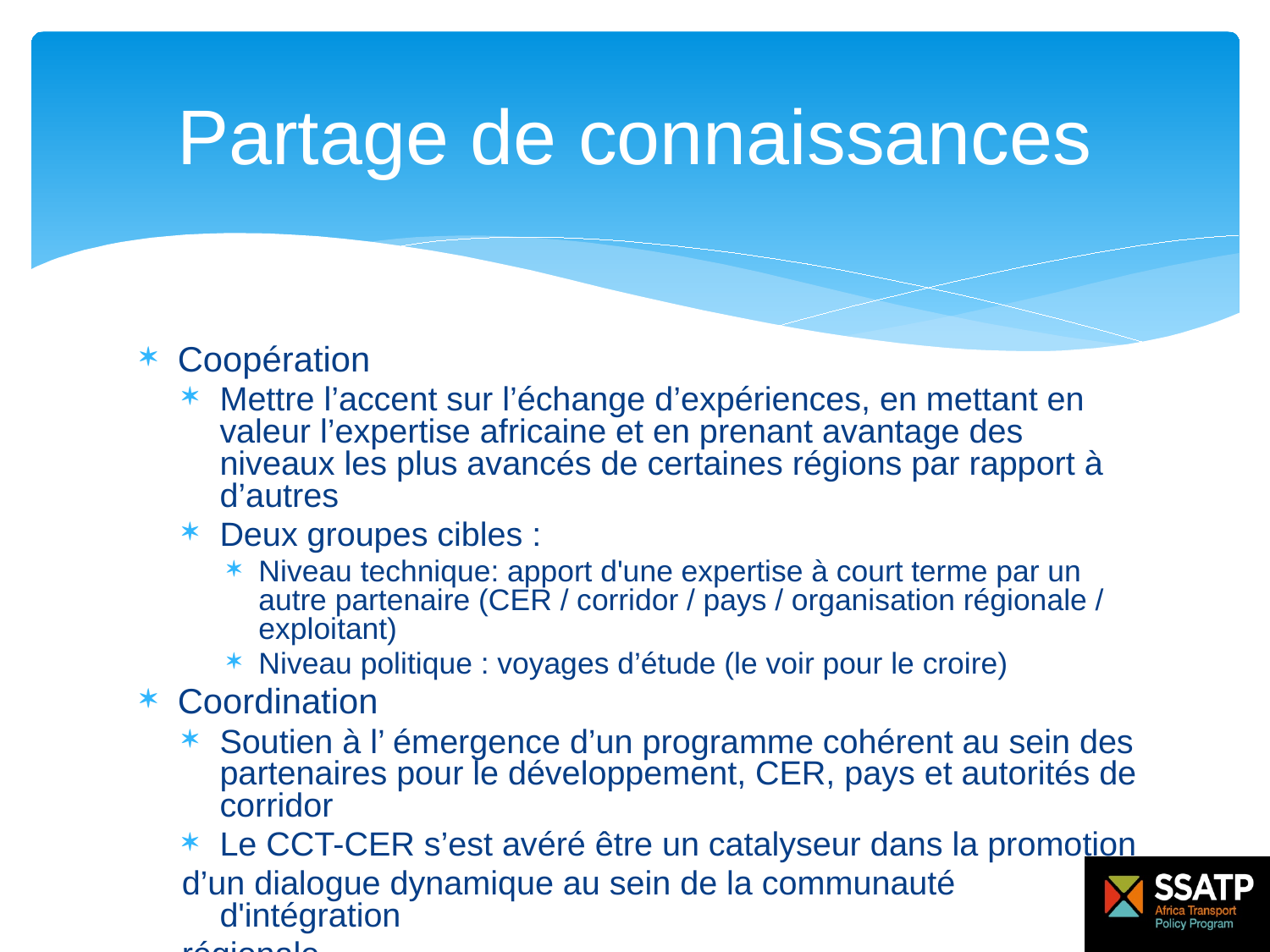

# Partage de connaissances
Coopération
Mettre l’accent sur l’échange d’expériences, en mettant en valeur l’expertise africaine et en prenant avantage des niveaux les plus avancés de certaines régions par rapport à d’autres
Deux groupes cibles :
Niveau technique: apport d'une expertise à court terme par un autre partenaire (CER / corridor / pays / organisation régionale / exploitant)
Niveau politique : voyages d’étude (le voir pour le croire)
Coordination
Soutien à l’ émergence d’un programme cohérent au sein des partenaires pour le développement, CER, pays et autorités de corridor
Le CCT-CER s’est avéré être un catalyseur dans la promotion
d’un dialogue dynamique au sein de la communauté d'intégration
régionale